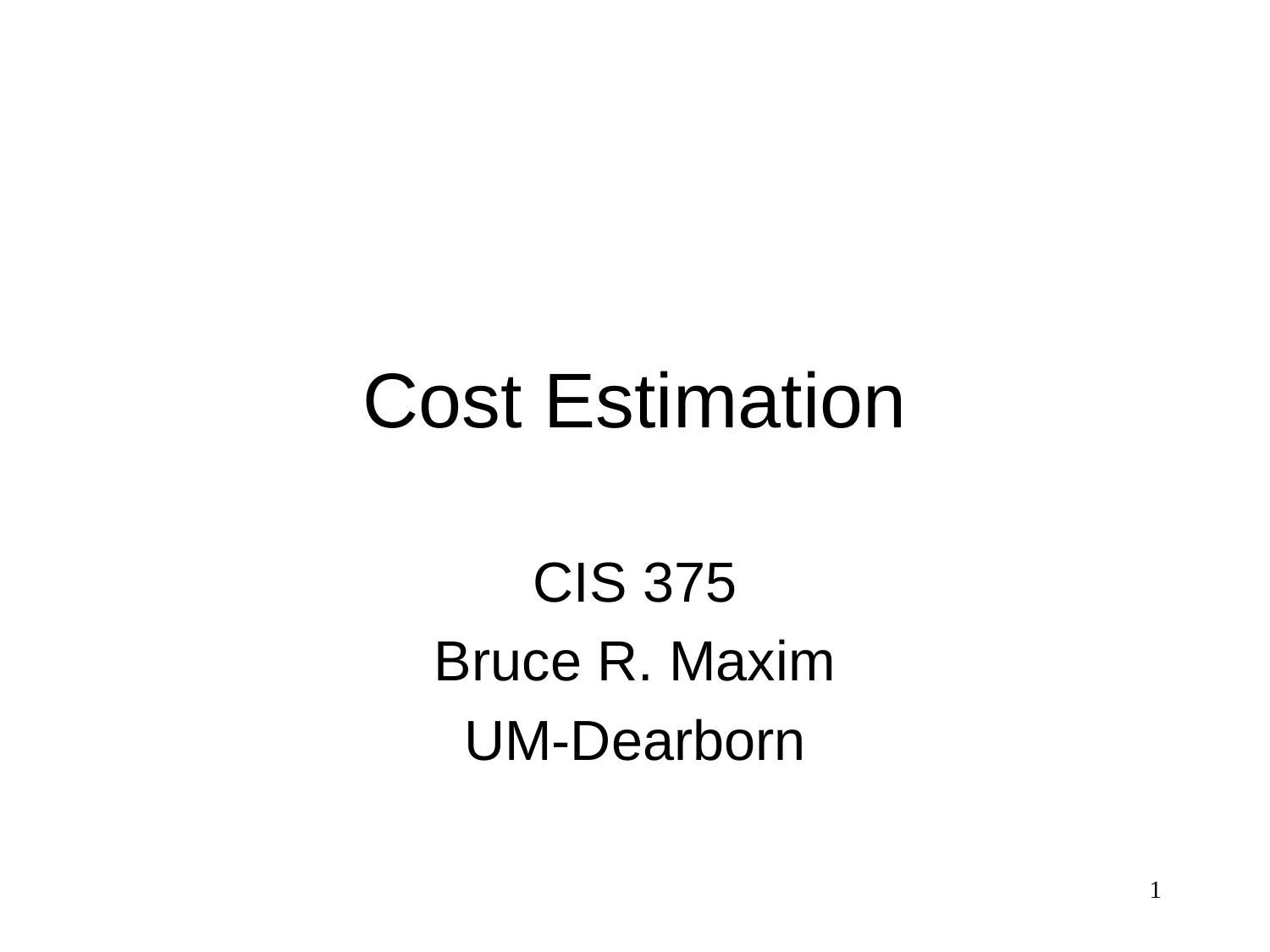

# Cost Estimation
CIS 375
Bruce R. Maxim
UM-Dearborn
1